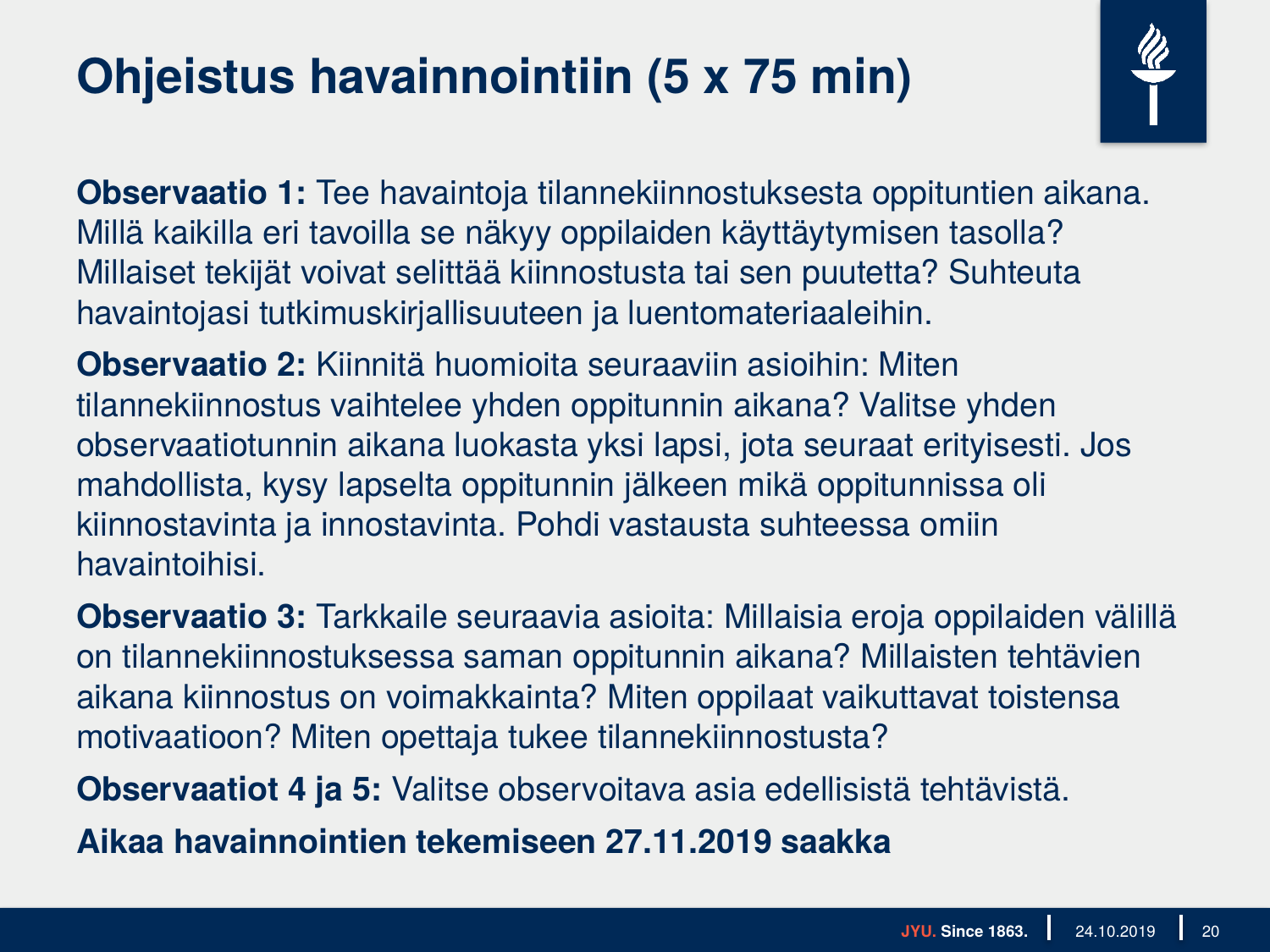

# Ohjeistus havainnointiin (5 x 75 min)
Observaatio 1: Tee havaintoja tilannekiinnostuksesta oppituntien aikana. Millä kaikilla eri tavoilla se näkyy oppilaiden käyttäytymisen tasolla? Millaiset tekijät voivat selittää kiinnostusta tai sen puutetta? Suhteuta havaintojasi tutkimuskirjallisuuteen ja luentomateriaaleihin.
Observaatio 2: Kiinnitä huomioita seuraaviin asioihin: Miten tilannekiinnostus vaihtelee yhden oppitunnin aikana? Valitse yhden observaatiotunnin aikana luokasta yksi lapsi, jota seuraat erityisesti. Jos mahdollista, kysy lapselta oppitunnin jälkeen mikä oppitunnissa oli kiinnostavinta ja innostavinta. Pohdi vastausta suhteessa omiin havaintoihisi.
Observaatio 3: Tarkkaile seuraavia asioita: Millaisia eroja oppilaiden välillä on tilannekiinnostuksessa saman oppitunnin aikana? Millaisten tehtävien aikana kiinnostus on voimakkainta? Miten oppilaat vaikuttavat toistensa motivaatioon? Miten opettaja tukee tilannekiinnostusta?
Observaatiot 4 ja 5: Valitse observoitava asia edellisistä tehtävistä.
Aikaa havainnointien tekemiseen 27.11.2019 saakka
JYU. Since 1863.
24.10.2019
20